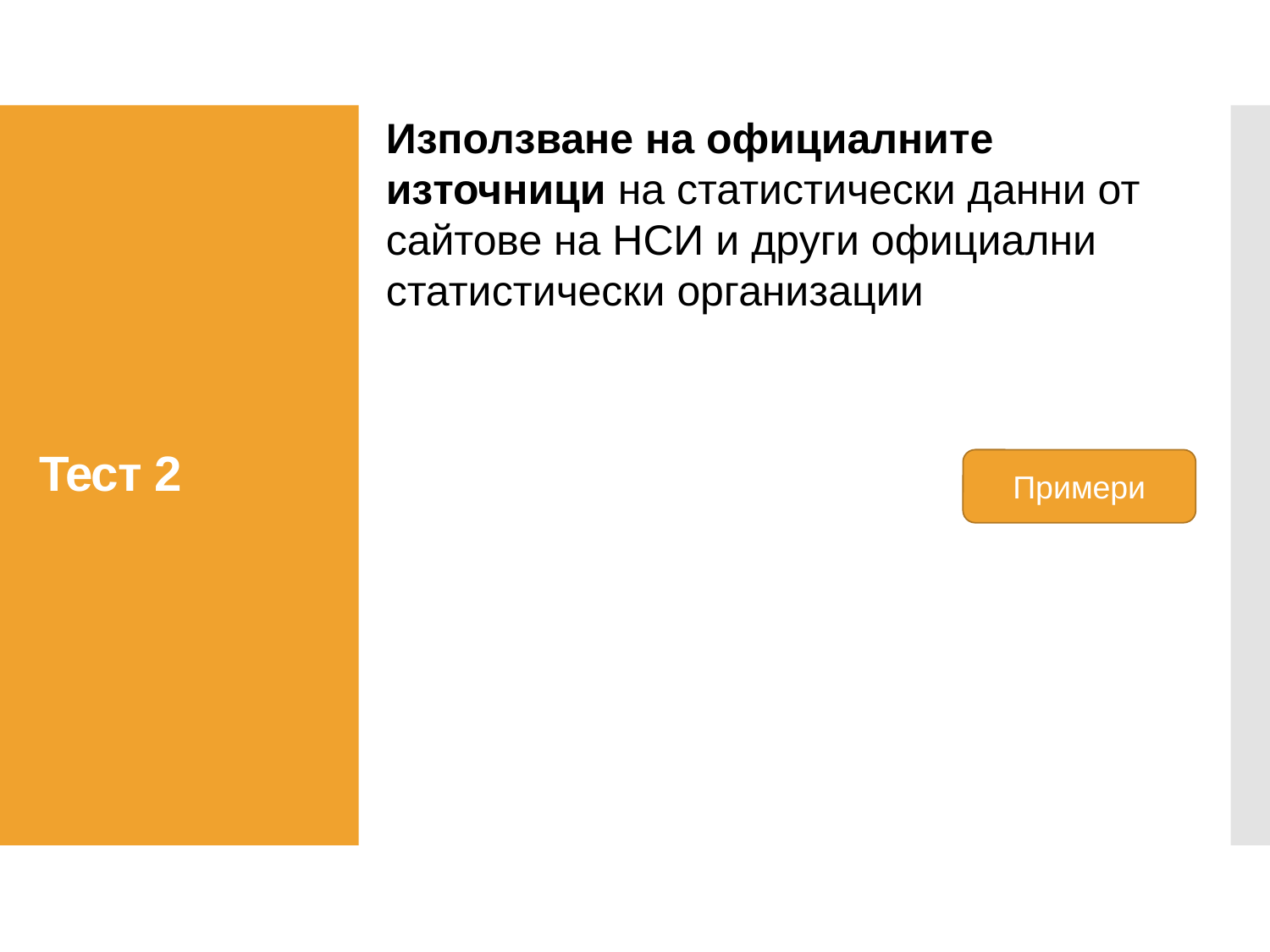

Използване на официалните източници на статистически данни от сайтове на НСИ и други официални статистически организации
# Тест 2
Примери